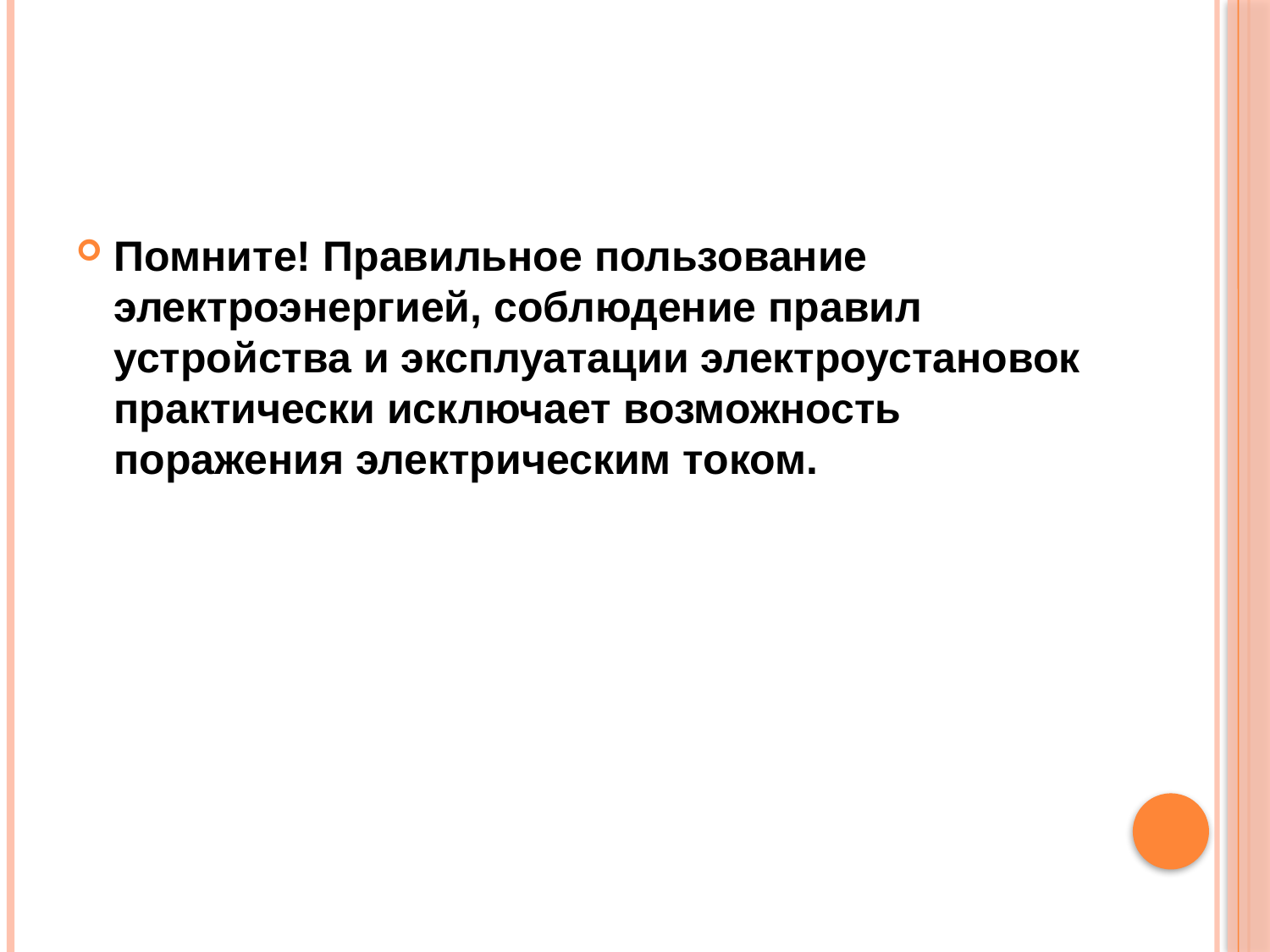

#
Помните! Правильное пользование электроэнергией, соблюдение правил устройства и эксплуатации электроустановок практически исключает возможность поражения электрическим током.